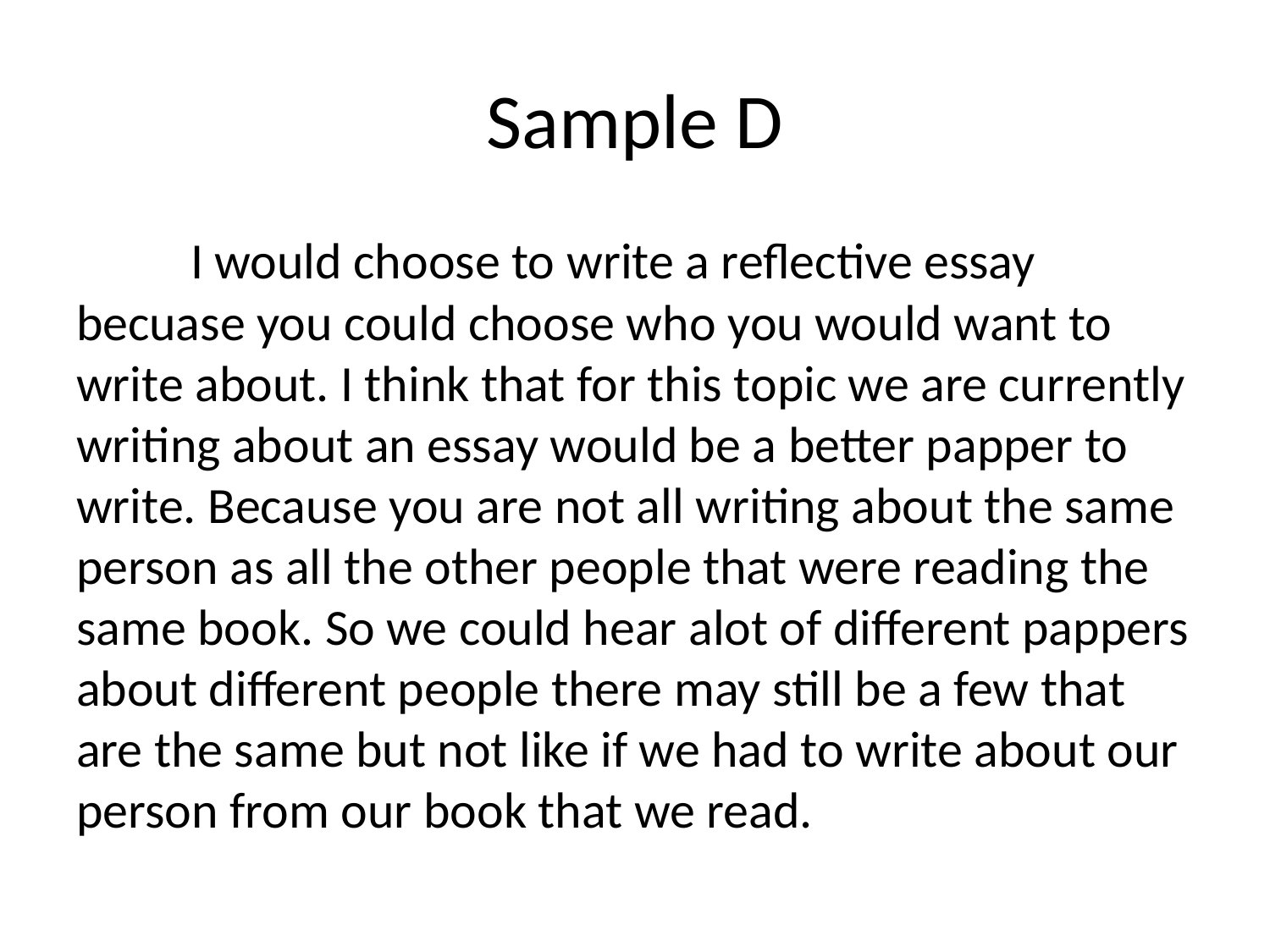

# Sample D
	I would choose to write a reflective essay becuase you could choose who you would want to write about. I think that for this topic we are currently writing about an essay would be a better papper to write. Because you are not all writing about the same person as all the other people that were reading the same book. So we could hear alot of different pappers about different people there may still be a few that are the same but not like if we had to write about our person from our book that we read.